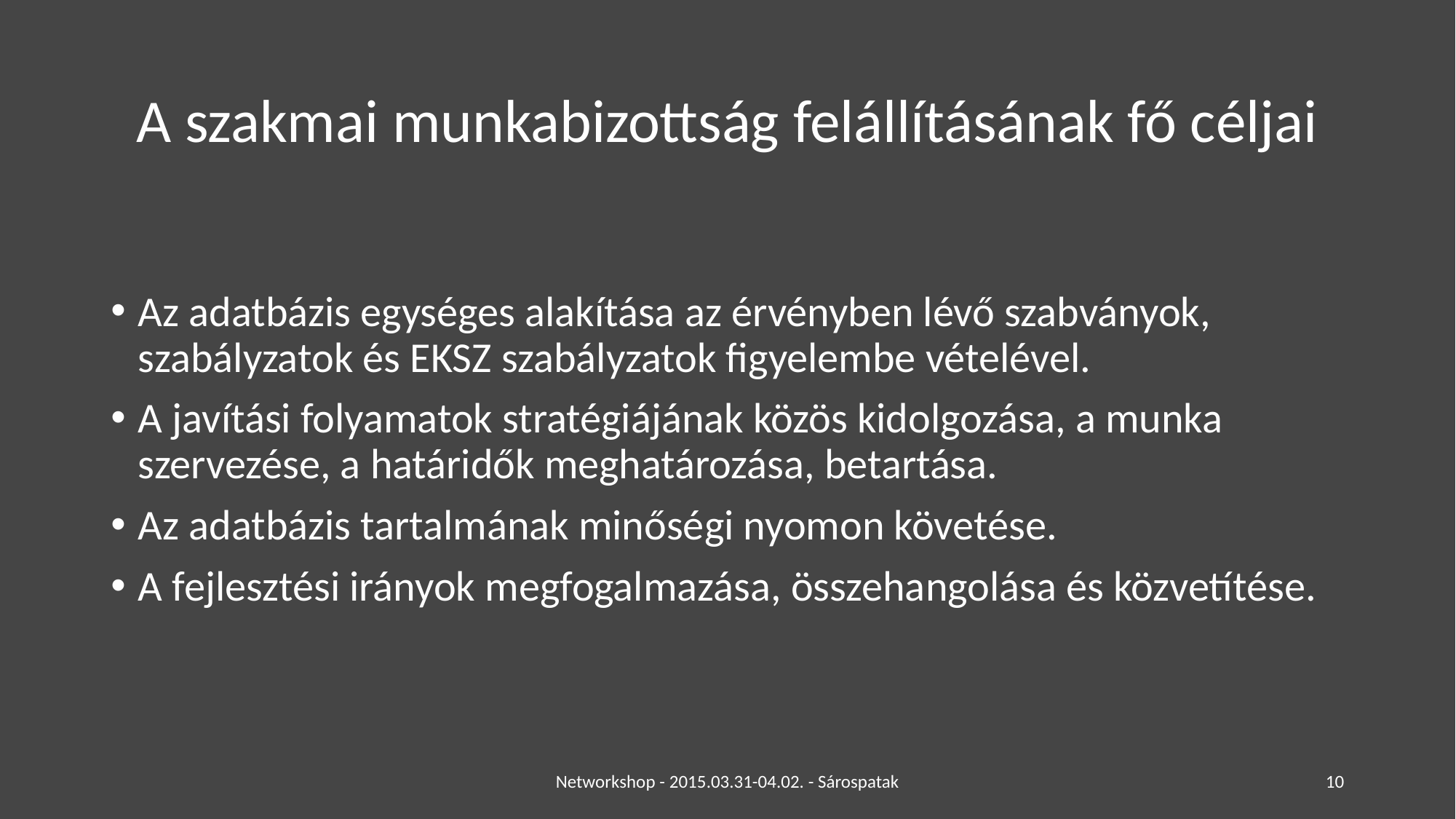

# A szakmai munkabizottság felállításának fő céljai

Az adatbázis egységes alakítása az érvényben lévő szabványok, szabályzatok és EKSZ szabályzatok figyelembe vételével.
A javítási folyamatok stratégiájának közös kidolgozása, a munka szervezése, a határidők meghatározása, betartása.
Az adatbázis tartalmának minőségi nyomon követése.
A fejlesztési irányok megfogalmazása, összehangolása és közvetítése.

Networkshop - 2015.03.31-04.02. - Sárospatak
10